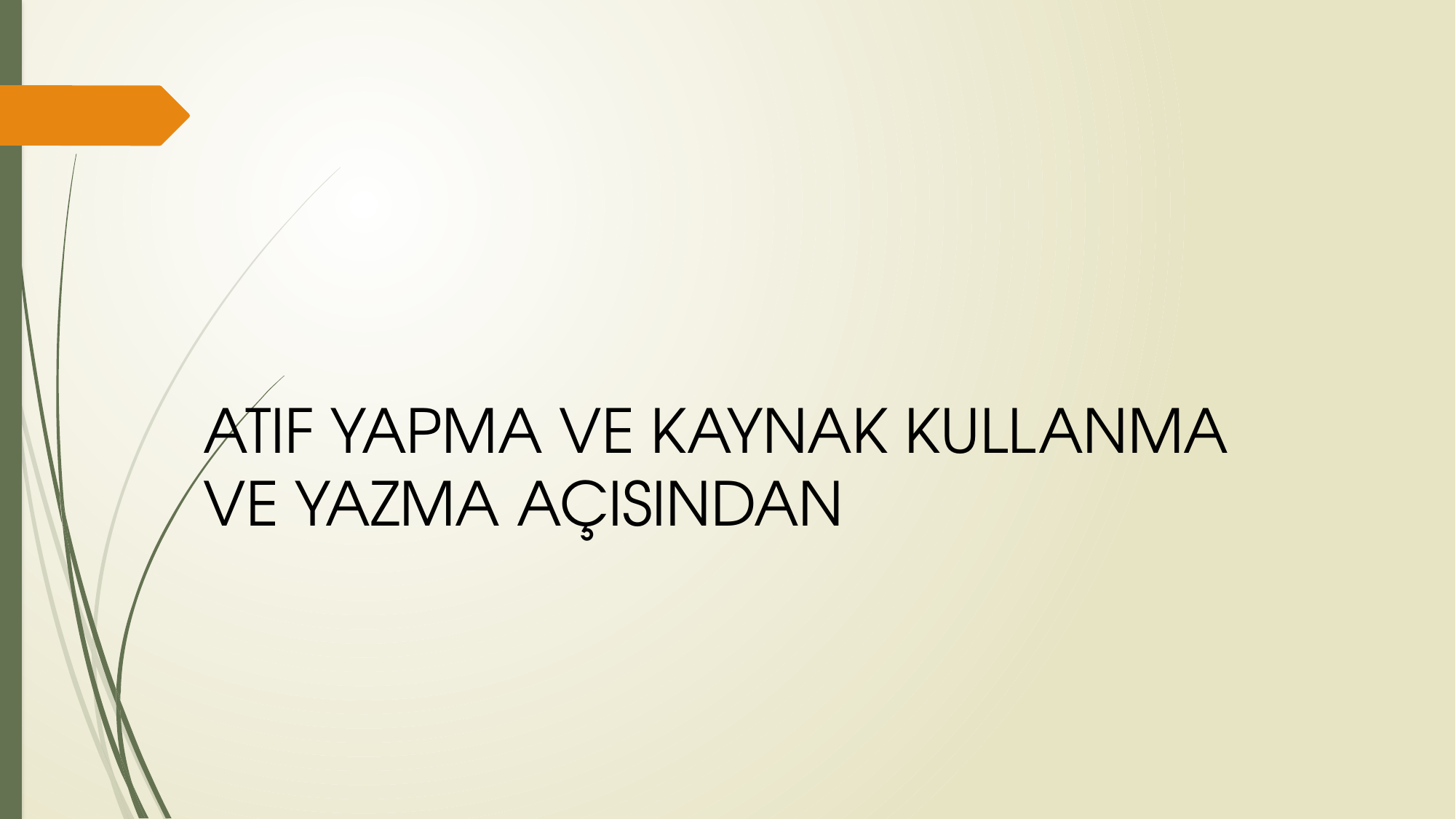

ATIF YAPMA VE KAYNAK KULLANMA
VE YAZMA AÇISINDAN